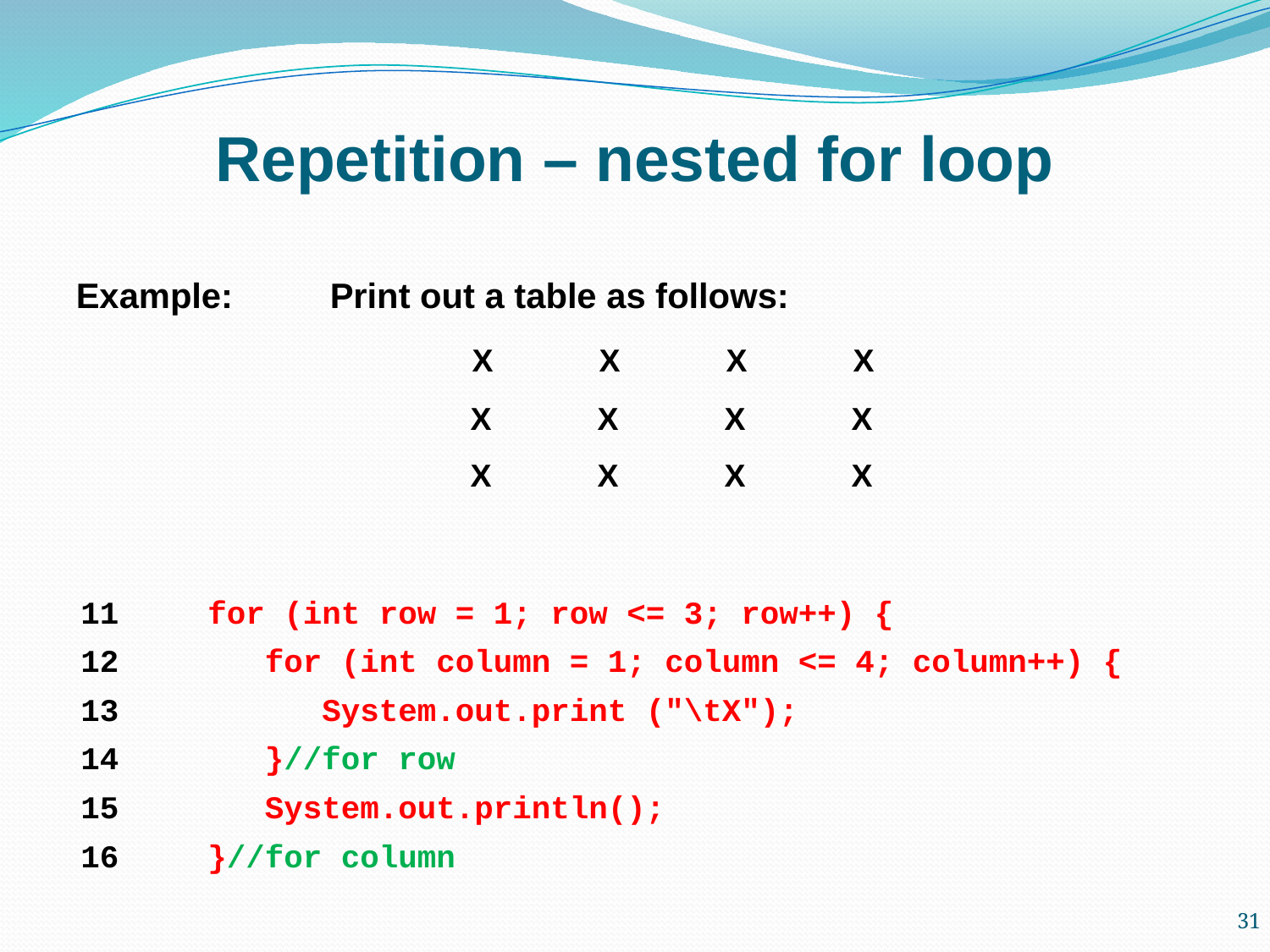

# Repetition – nested for loop
Example: 	Print out a table as follows:
			X	X	X	X
			X	X	X	X
			X	X	X	X

11	for (int row = 1; row <= 3; row++) {
12	   for (int column = 1; column <= 4; column++) {
13	      System.out.print ("\tX");
14	   }//for row
15 	   System.out.println();
16	}//for column
31